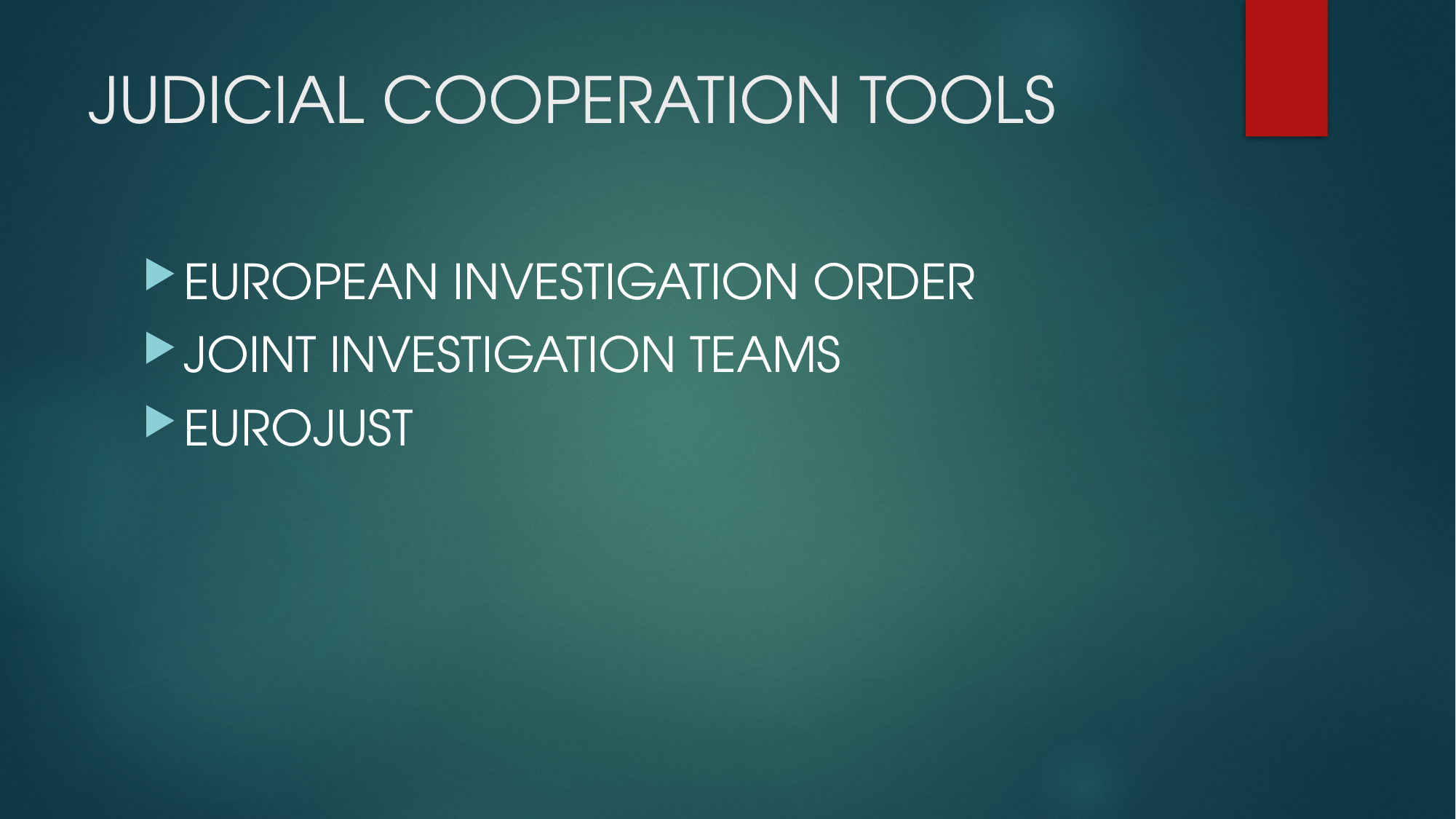

# JUDICIAL COOPERATION TOOLS
EUROPEAN INVESTIGATION ORDER
JOINT INVESTIGATION TEAMS
EUROJUST